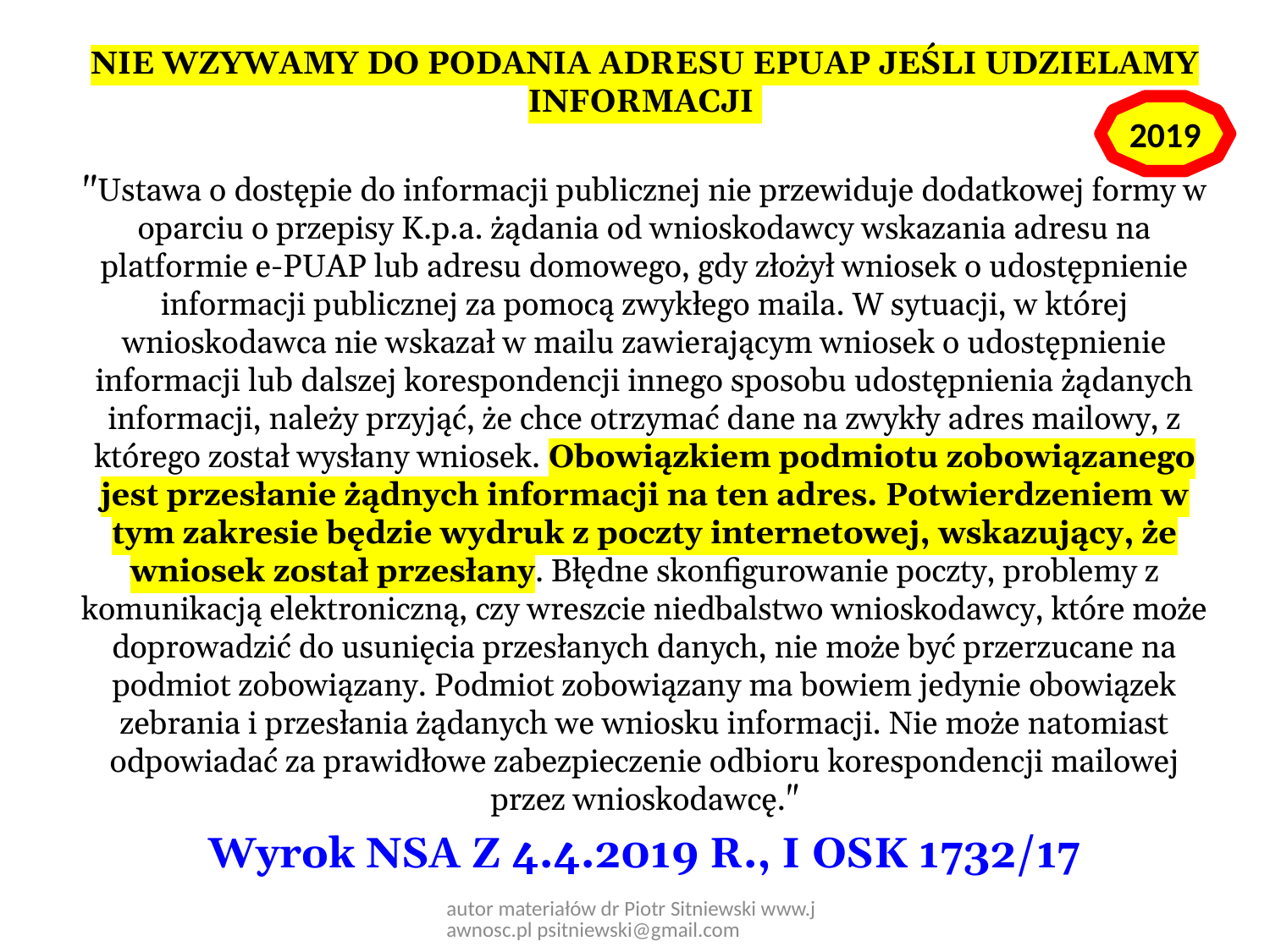

NIE WZYWAMY DO PODANIA ADRESU EPUAP JEŚLI UDZIELAMY INFORMACJI

"Ustawa o dostępie do informacji publicznej nie przewiduje dodatkowej formy w oparciu o przepisy K.p.a. żądania od wnioskodawcy wskazania adresu na platformie e-PUAP lub adresu domowego, gdy złożył wniosek o udostępnienie informacji publicznej za pomocą zwykłego maila. W sytuacji, w której wnioskodawca nie wskazał w mailu zawierającym wniosek o udostępnienie informacji lub dalszej korespondencji innego sposobu udostępnienia żądanych informacji, należy przyjąć, że chce otrzymać dane na zwykły adres mailowy, z którego został wysłany wniosek. Obowiązkiem podmiotu zobowiązanego jest przesłanie żądnych informacji na ten adres. Potwierdzeniem w tym zakresie będzie wydruk z poczty internetowej, wskazujący, że wniosek został przesłany. Błędne skonfigurowanie poczty, problemy z komunikacją elektroniczną, czy wreszcie niedbalstwo wnioskodawcy, które może doprowadzić do usunięcia przesłanych danych, nie może być przerzucane na podmiot zobowiązany. Podmiot zobowiązany ma bowiem jedynie obowiązek zebrania i przesłania żądanych we wniosku informacji. Nie może natomiast odpowiadać za prawidłowe zabezpieczenie odbioru korespondencji mailowej przez wnioskodawcę."
Wyrok NSA Z 4.4.2019 R., I OSK 1732/17
2019
autor materiałów dr Piotr Sitniewski www.jawnosc.pl psitniewski@gmail.com